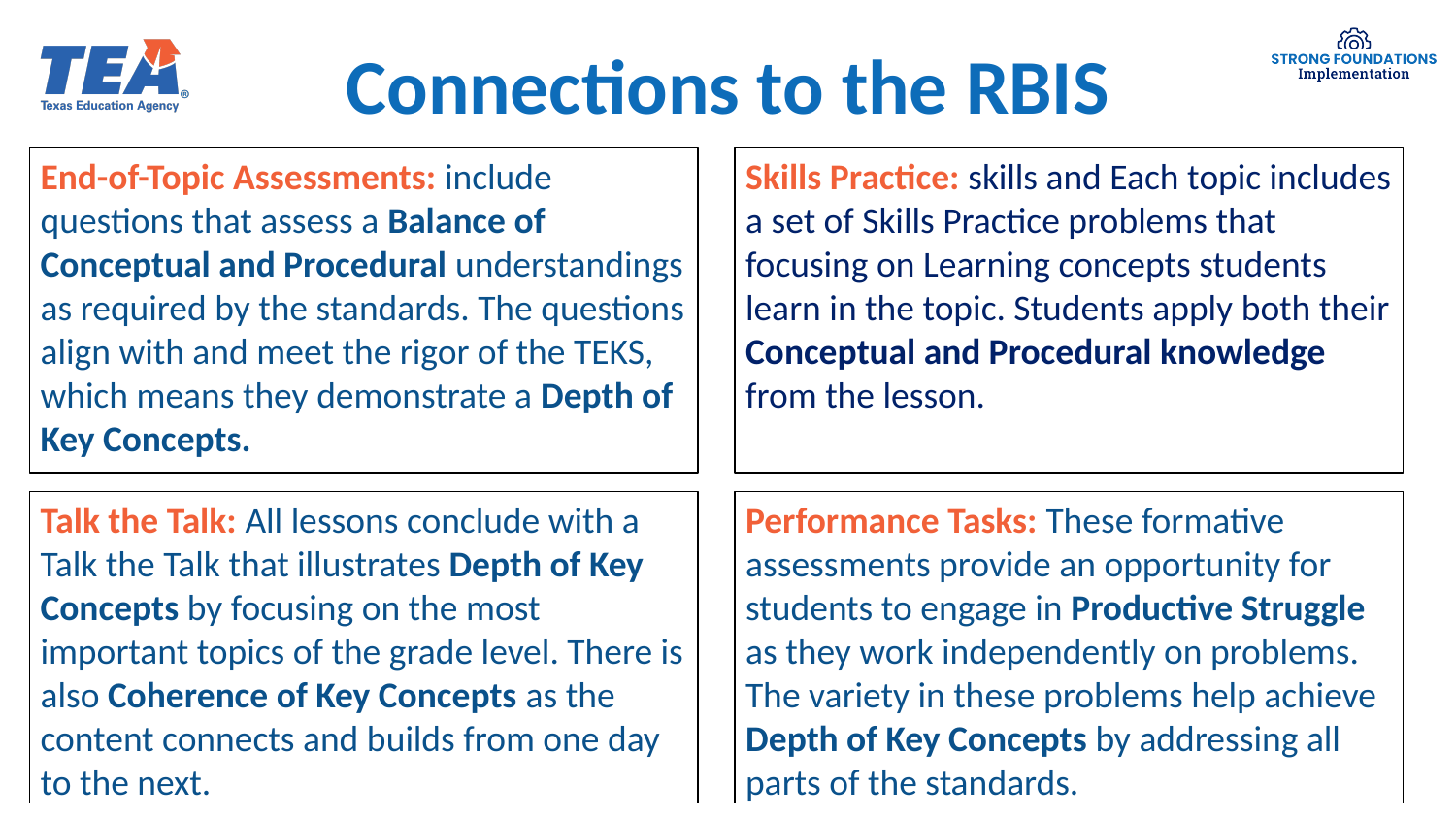

# Connections to the RBIS
End-of-Topic Assessments: include questions that assess a Balance of Conceptual and Procedural understandings as required by the standards. The questions align with and meet the rigor of the TEKS, which means they demonstrate a Depth of Key Concepts.
Skills Practice: skills and Each topic includes a set of Skills Practice problems that focusing on Learning concepts students learn in the topic. Students apply both their Conceptual and Procedural knowledge from the lesson.
Talk the Talk: All lessons conclude with a Talk the Talk that illustrates Depth of Key Concepts by focusing on the most important topics of the grade level. There is also Coherence of Key Concepts as the content connects and builds from one day to the next.
Performance Tasks: These formative assessments provide an opportunity for students to engage in Productive Struggle as they work independently on problems. The variety in these problems help achieve Depth of Key Concepts by addressing all parts of the standards.